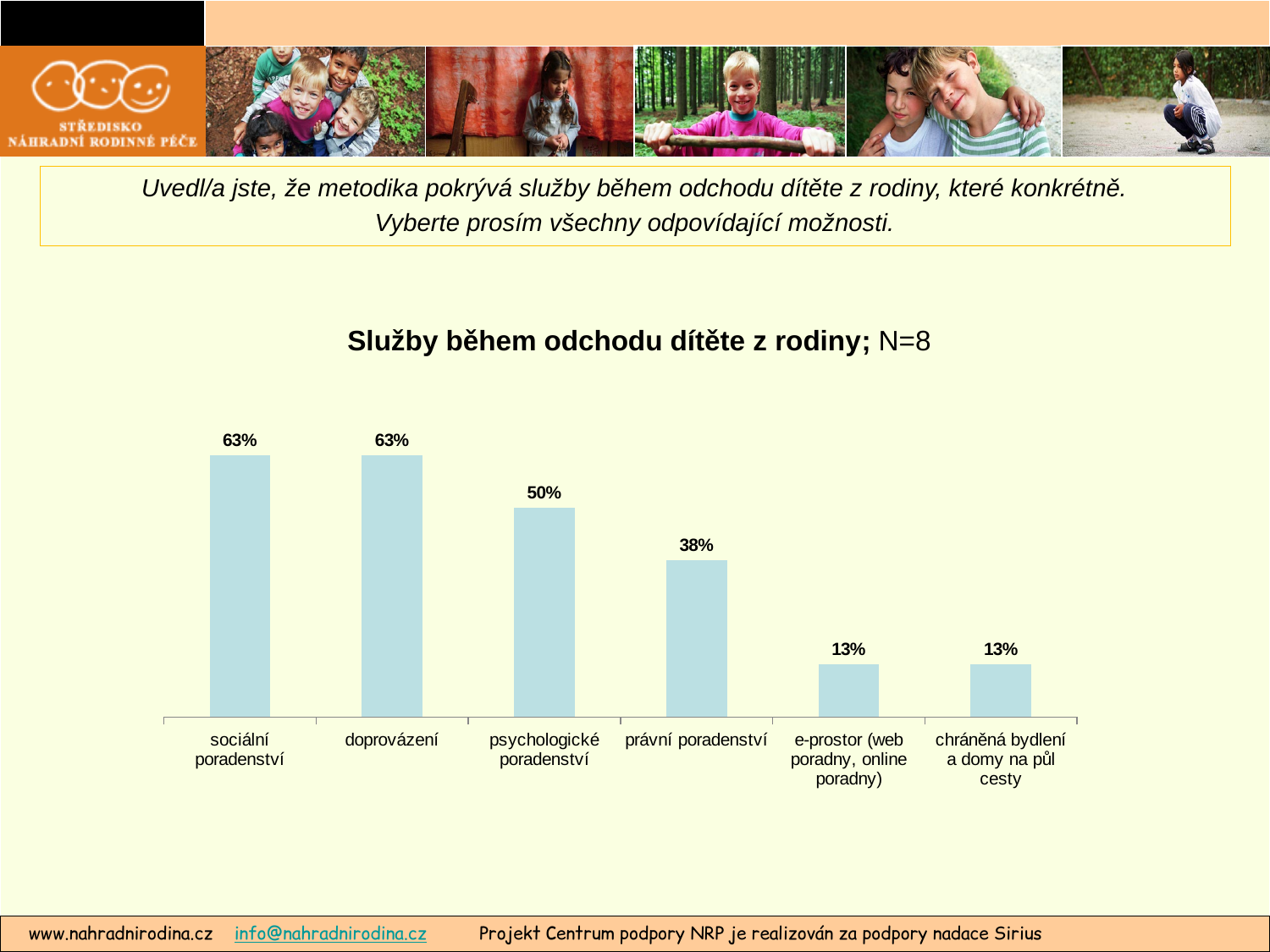

Uvedl/a jste, že metodika pokrývá služby během odchodu dítěte z rodiny, které konkrétně.
Vyberte prosím všechny odpovídající možnosti.
Služby během odchodu dítěte z rodiny; N=8

### Chart

| Category |  |
|---|---|
| sociální poradenství | 0.625 |
| doprovázení | 0.625 |
| psychologické poradenství | 0.5 |
| právní poradenství | 0.375 |
| e-prostor (web poradny, online poradny) | 0.125 |
| chráněná bydlení a domy na půl cesty | 0.125 |
   www.nahradnirodina.cz    info@nahradnirodina.cz          Projekt Centrum podpory NRP je realizován za podpory nadace Sirius